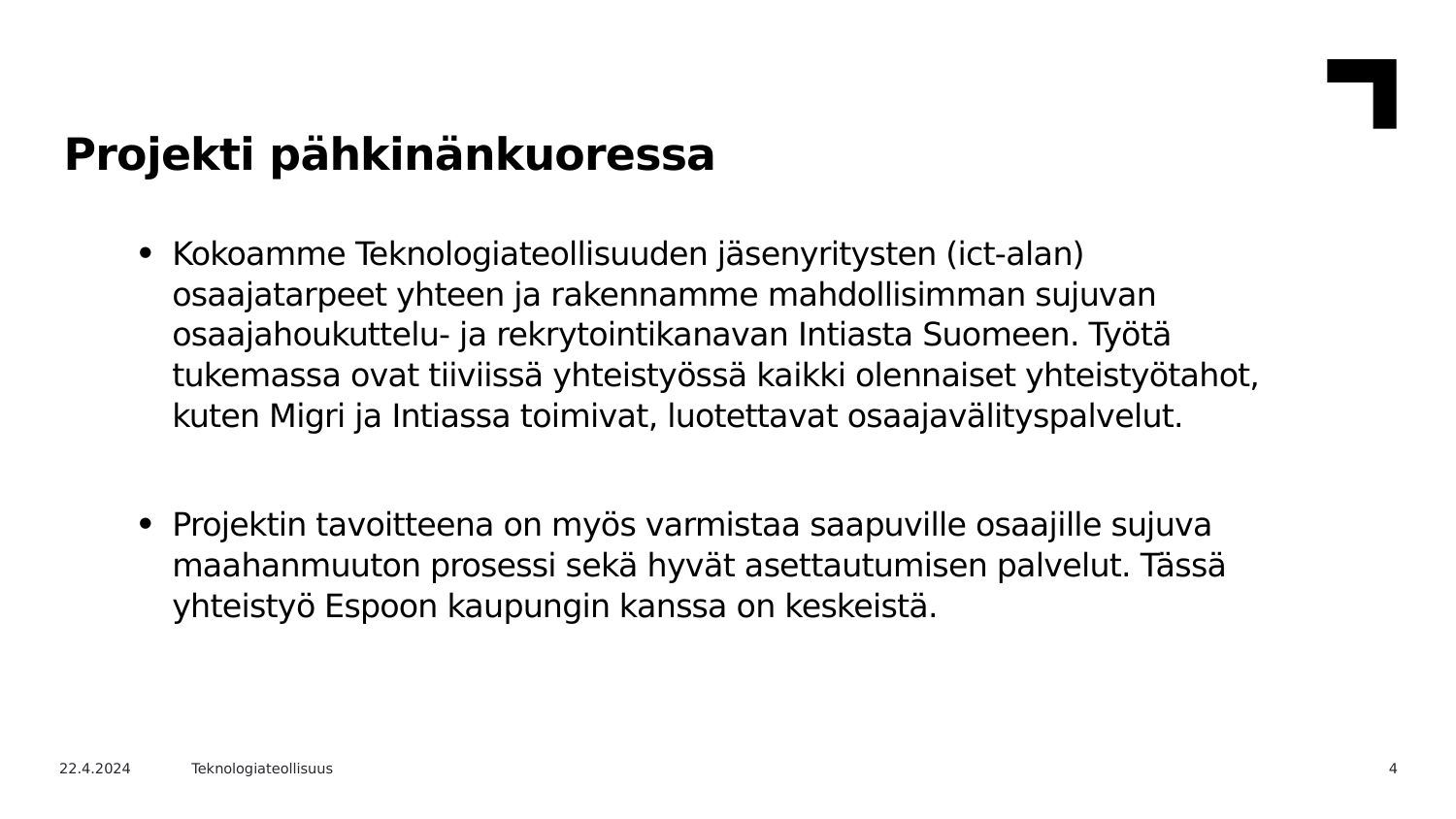

Projekti pähkinänkuoressa
Kokoamme Teknologiateollisuuden jäsenyritysten (ict-alan) osaajatarpeet yhteen ja rakennamme mahdollisimman sujuvan osaajahoukuttelu- ja rekrytointikanavan Intiasta Suomeen. Työtä tukemassa ovat tiiviissä yhteistyössä kaikki olennaiset yhteistyötahot, kuten Migri ja Intiassa toimivat, luotettavat osaajavälityspalvelut.

Projektin tavoitteena on myös varmistaa saapuville osaajille sujuva maahanmuuton prosessi sekä hyvät asettautumisen palvelut. Tässä yhteistyö Espoon kaupungin kanssa on keskeistä.
22.4.2024
Teknologiateollisuus
4